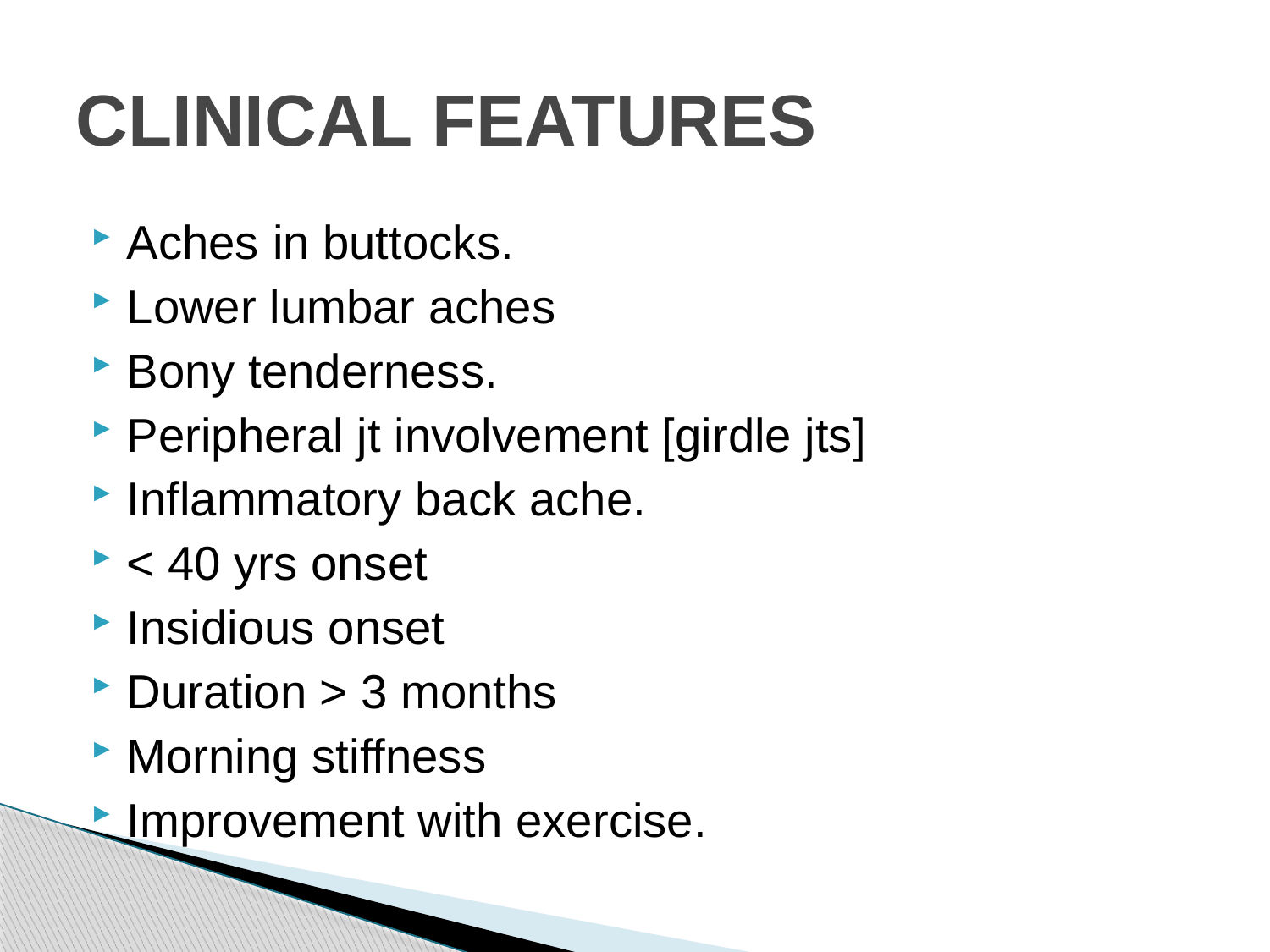

# CLINICAL FEATURES
Aches in buttocks.
Lower lumbar aches
Bony tenderness.
Peripheral jt involvement [girdle jts]
Inflammatory back ache.
< 40 yrs onset
Insidious onset
Duration > 3 months
Morning stiffness
Improvement with exercise.